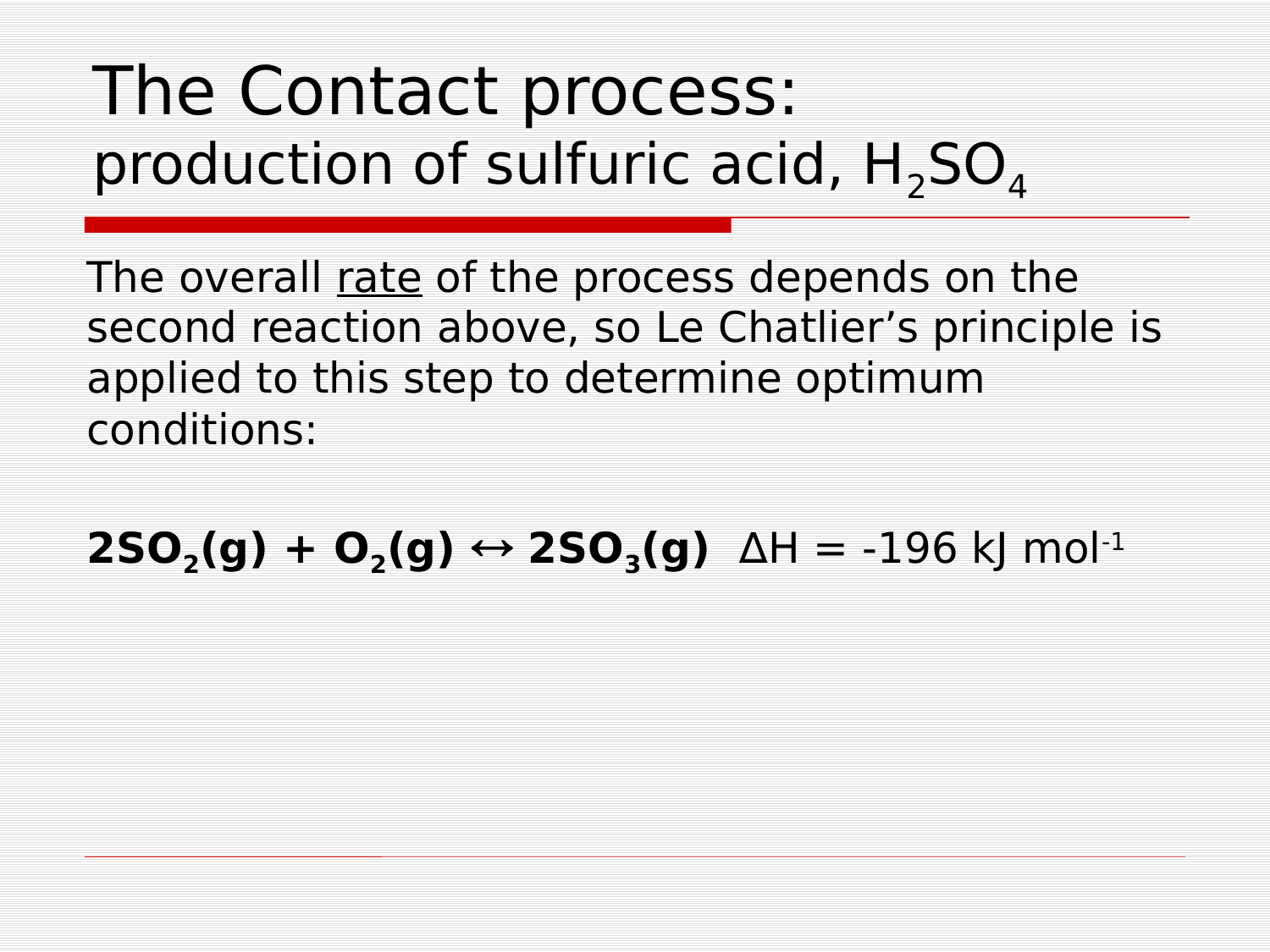

# The Contact process: production of sulfuric acid, H2SO4
The overall rate of the process depends on the second reaction above, so Le Chatlier’s principle is applied to this step to determine optimum conditions:

2SO2(g) + O2(g) ↔ 2SO3(g)  ∆H = -196 kJ mol-1